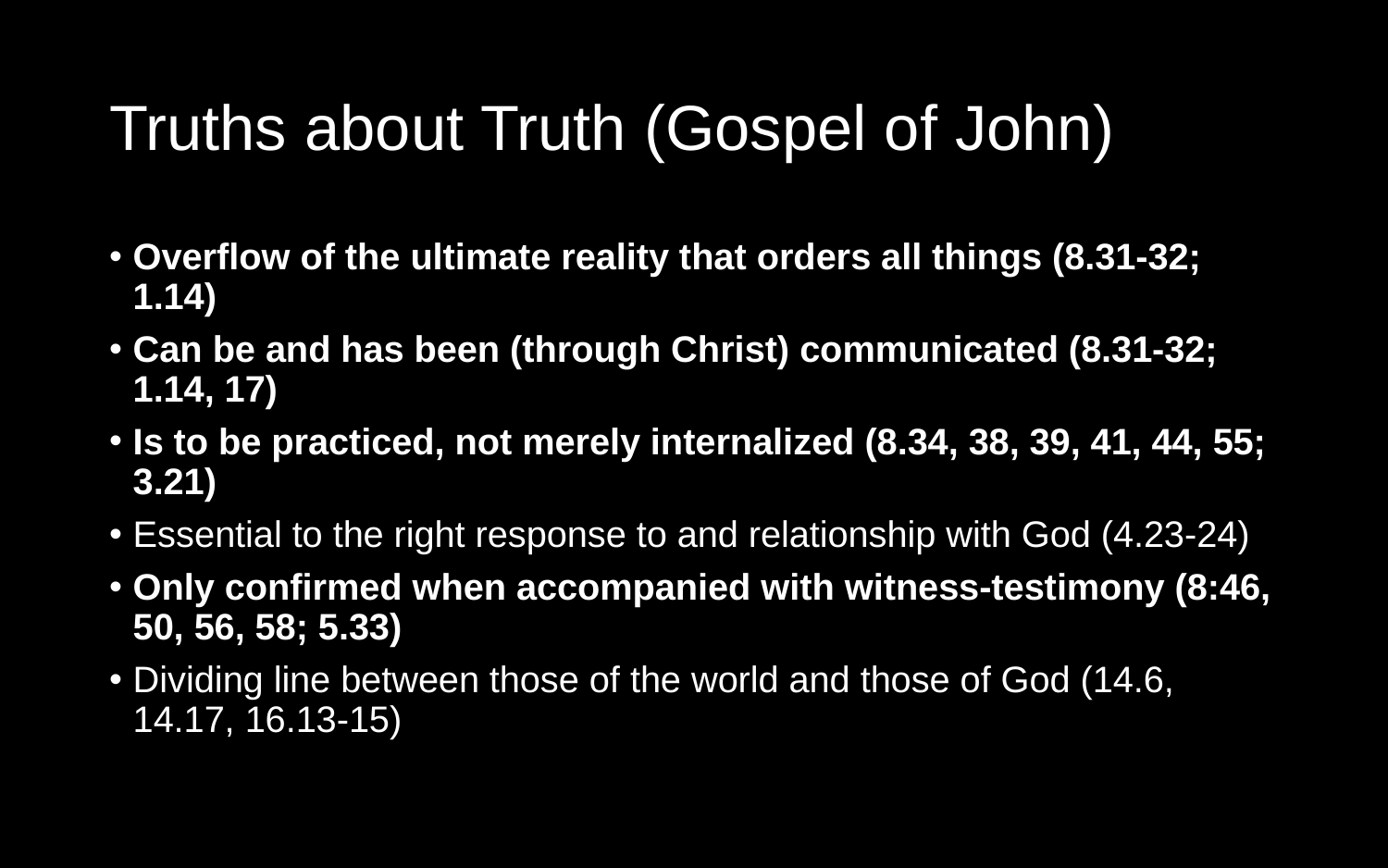

# Truths about Truth (Gospel of John)
Overflow of the ultimate reality that orders all things (8.31-32; 1.14)
Can be and has been (through Christ) communicated (8.31-32; 1.14, 17)
Is to be practiced, not merely internalized (8.34, 38, 39, 41, 44, 55; 3.21)
Essential to the right response to and relationship with God (4.23-24)
Only confirmed when accompanied with witness-testimony (8:46, 50, 56, 58; 5.33)
Dividing line between those of the world and those of God (14.6, 14.17, 16.13-15)